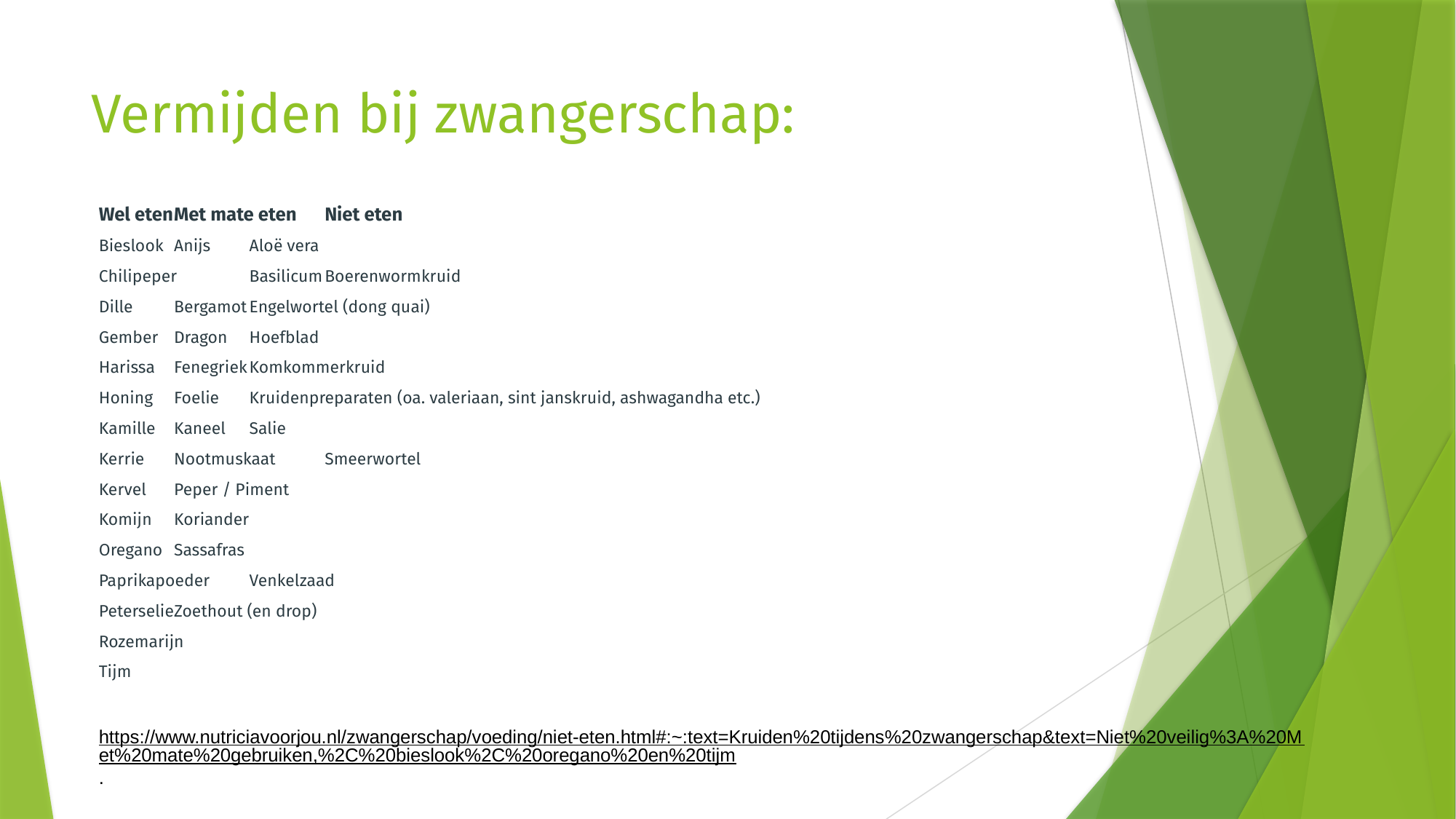

# Vermijden bij zwangerschap:

Wel eten			Met mate eten		Niet eten
Bieslook			Anijs				Aloë vera
Chilipeper			Basilicum			Boerenwormkruid
Dille			Bergamot			Engelwortel (dong quai)
Gember			Dragon				Hoefblad
Harissa			Fenegriek			Komkommerkruid
Honing			Foelie				Kruidenpreparaten (oa. valeriaan, sint janskruid, ashwagandha etc.)
Kamille			Kaneel				Salie
Kerrie			Nootmuskaat 			Smeerwortel
Kervel			Peper / Piment
Komijn			Koriander
Oregano			Sassafras
Paprikapoeder		Venkelzaad
Peterselie			Zoethout (en drop)
Rozemarijn
Tijm

https://www.nutriciavoorjou.nl/zwangerschap/voeding/niet-eten.html#:~:text=Kruiden%20tijdens%20zwangerschap&text=Niet%20veilig%3A%20Met%20mate%20gebruiken,%2C%20bieslook%2C%20oregano%20en%20tijm.